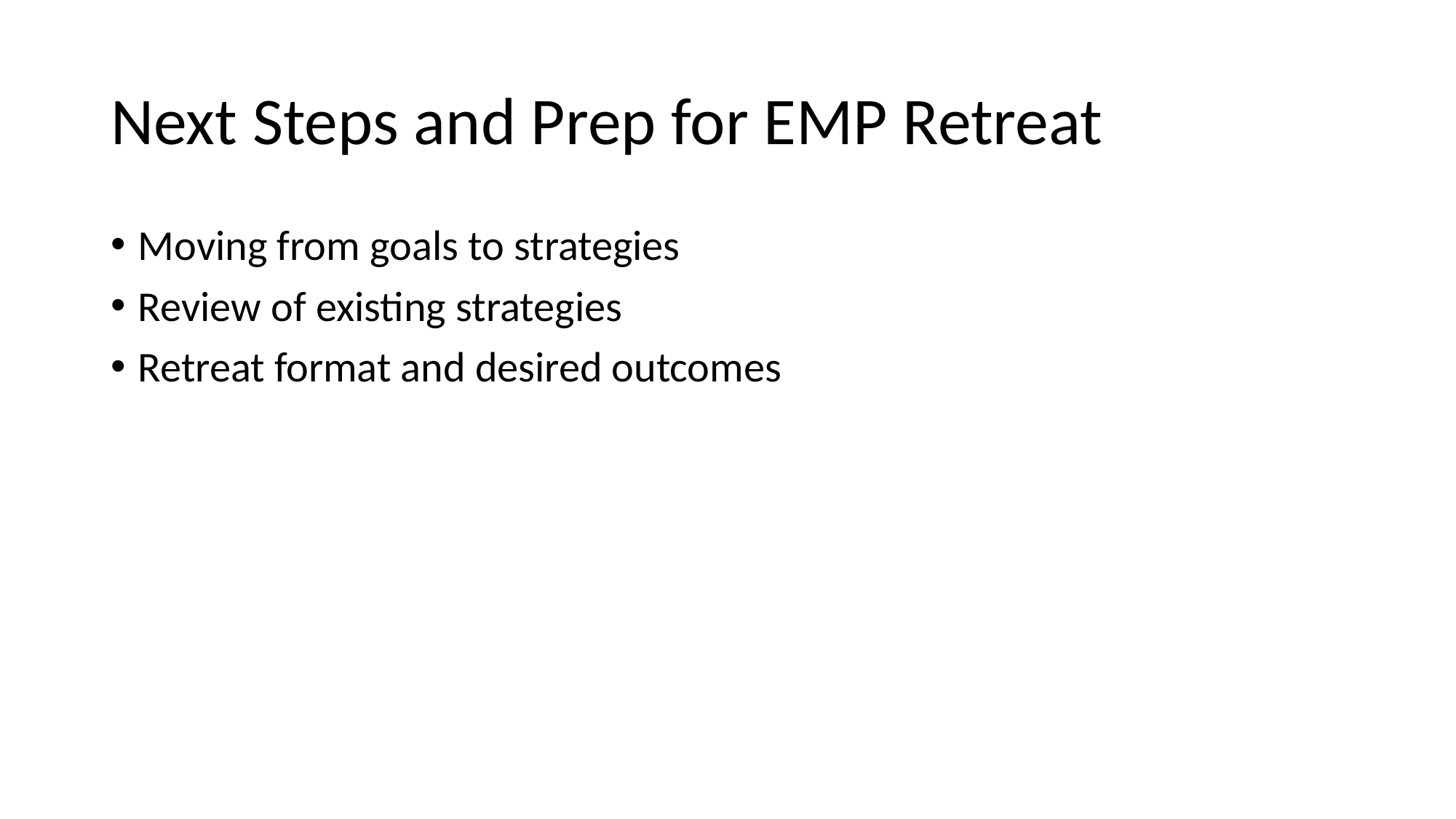

# Next Steps and Prep for EMP Retreat
Moving from goals to strategies
Review of existing strategies
Retreat format and desired outcomes